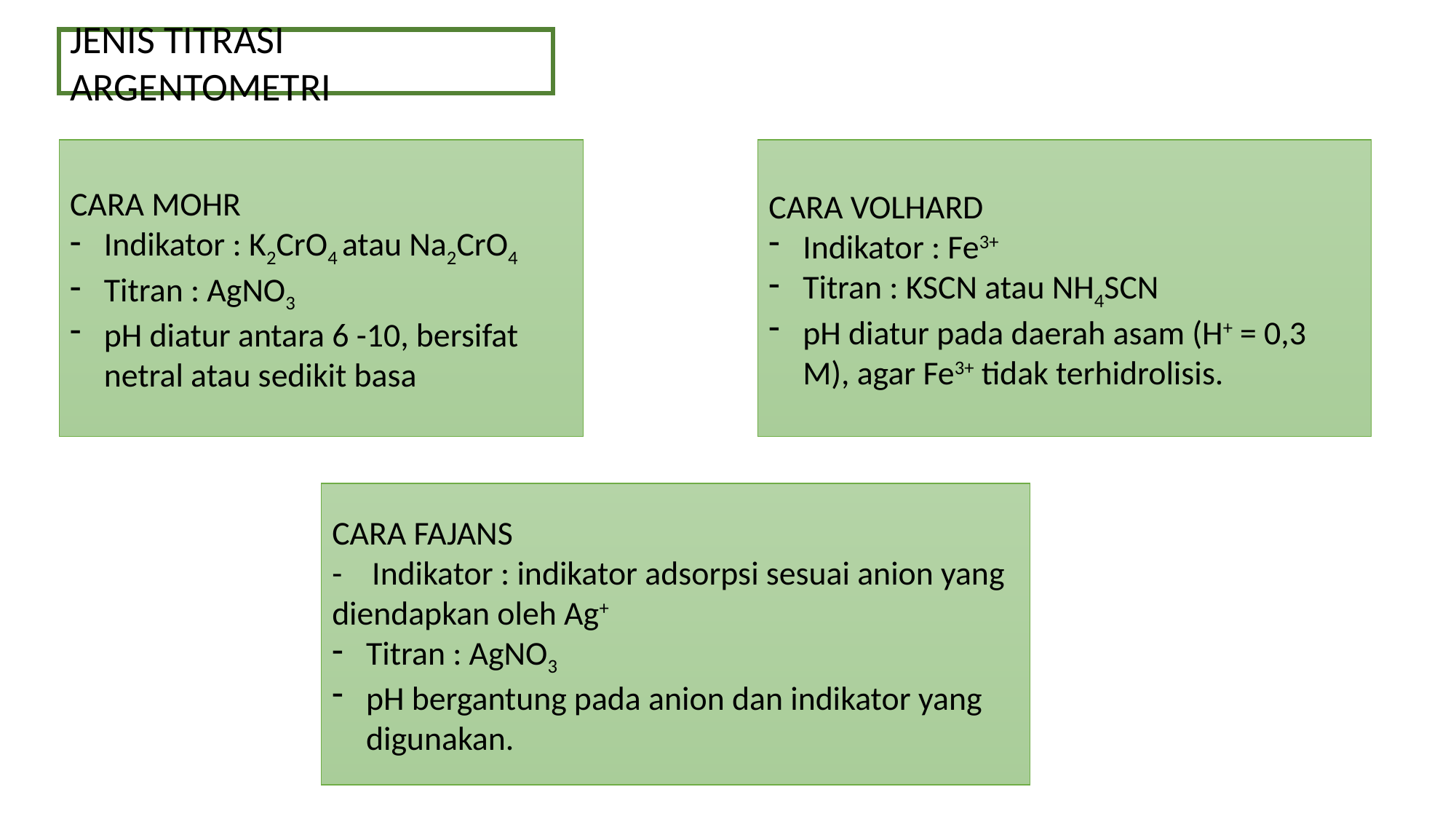

JENIS TITRASI ARGENTOMETRI
CARA MOHR
Indikator : K2CrO4 atau Na2CrO4
Titran : AgNO3
pH diatur antara 6 -10, bersifat netral atau sedikit basa
CARA VOLHARD
Indikator : Fe3+
Titran : KSCN atau NH4SCN
pH diatur pada daerah asam (H+ = 0,3 M), agar Fe3+ tidak terhidrolisis.
CARA FAJANS
-    Indikator : indikator adsorpsi sesuai anion yang diendapkan oleh Ag+
Titran : AgNO3
pH bergantung pada anion dan indikator yang digunakan.